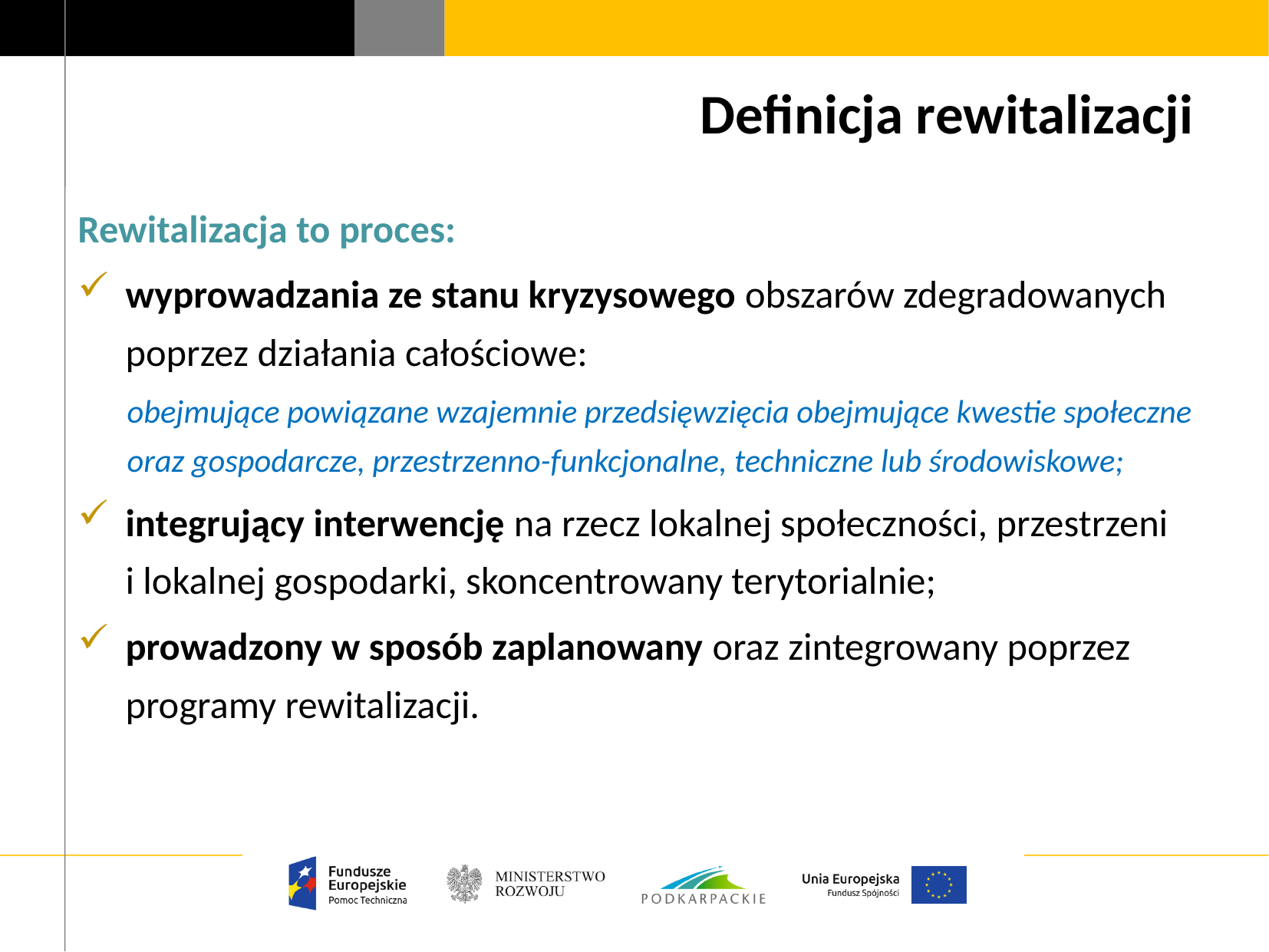

# Definicja rewitalizacji
Rewitalizacja to proces:
wyprowadzania ze stanu kryzysowego obszarów zdegradowanych poprzez działania całościowe:
obejmujące powiązane wzajemnie przedsięwzięcia obejmujące kwestie społeczne oraz gospodarcze, przestrzenno-funkcjonalne, techniczne lub środowiskowe;
integrujący interwencję na rzecz lokalnej społeczności, przestrzeni
i lokalnej gospodarki, skoncentrowany terytorialnie;
prowadzony w sposób zaplanowany oraz zintegrowany poprzez programy rewitalizacji.